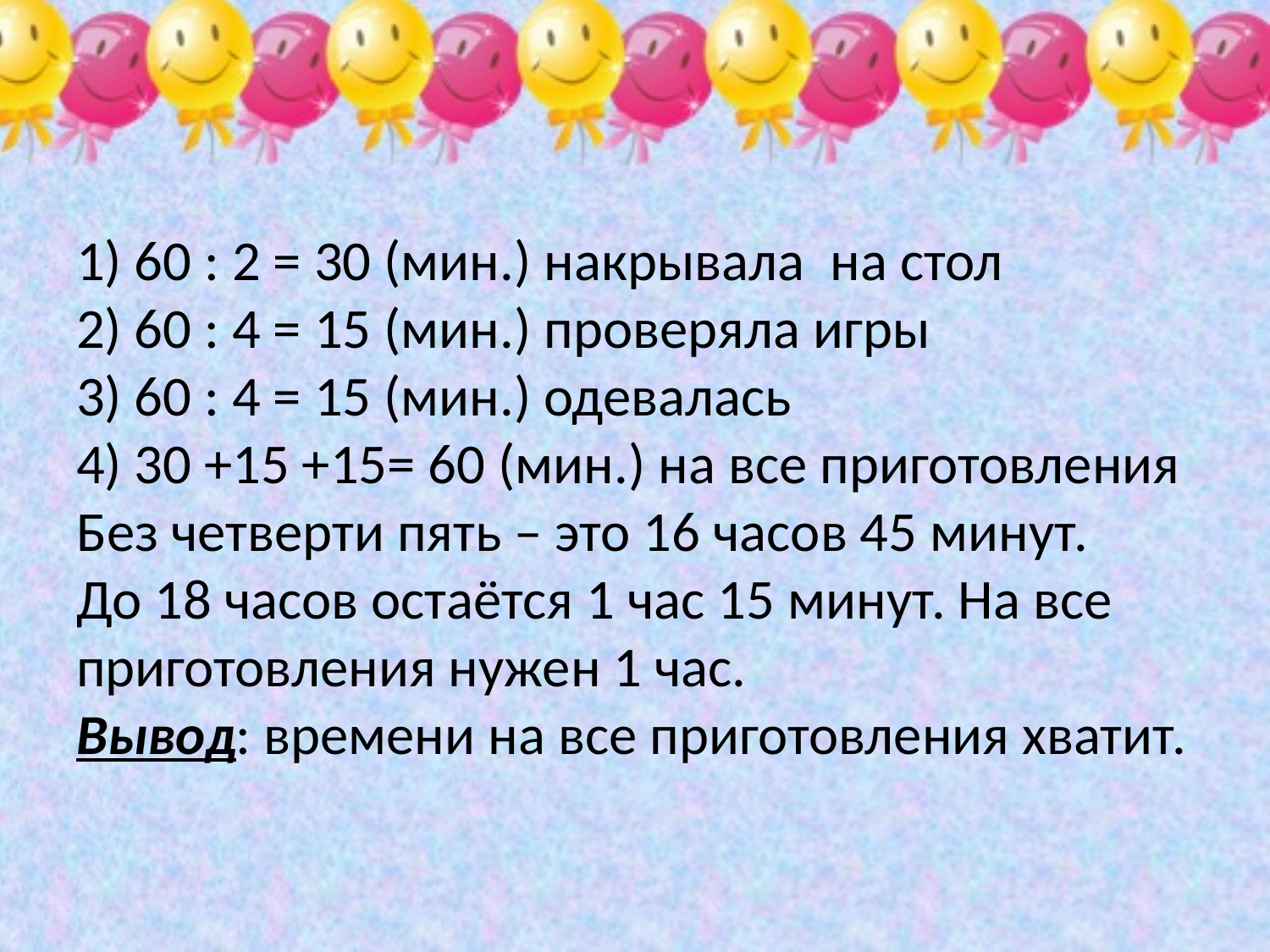

# 1) 60 : 2 = 30 (мин.) накрывала  на стол 2) 60 : 4 = 15 (мин.) проверяла игры 3) 60 : 4 = 15 (мин.) одевалась 4) 30 +15 +15= 60 (мин.) на все приготовления Без четверти пять – это 16 часов 45 минут. До 18 часов остаётся 1 час 15 минут. На все приготовления нужен 1 час. Вывод: времени на все приготовления хватит.